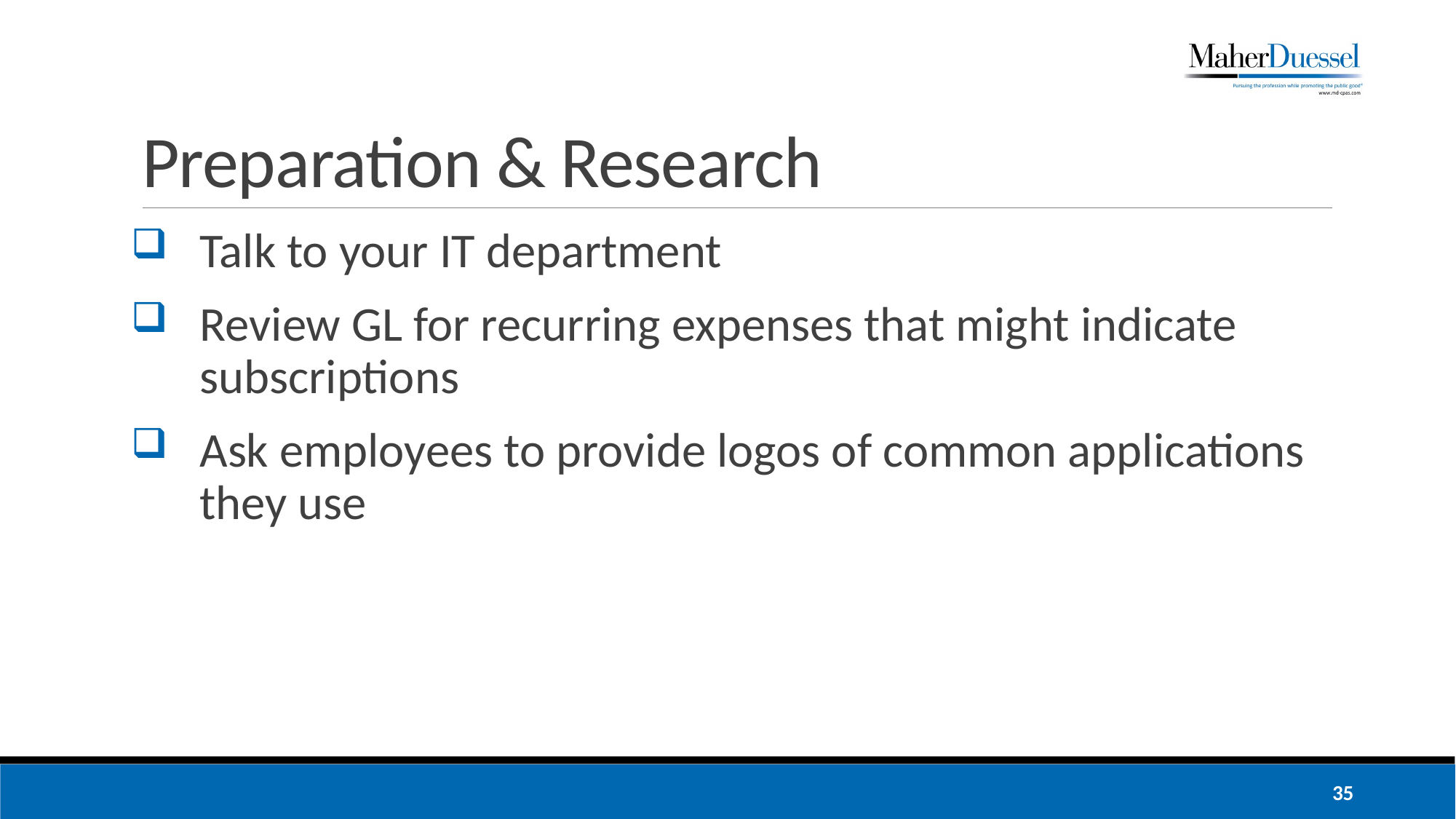

# Preparation & Research
Talk to your IT department
Review GL for recurring expenses that might indicate subscriptions
Ask employees to provide logos of common applications they use

35